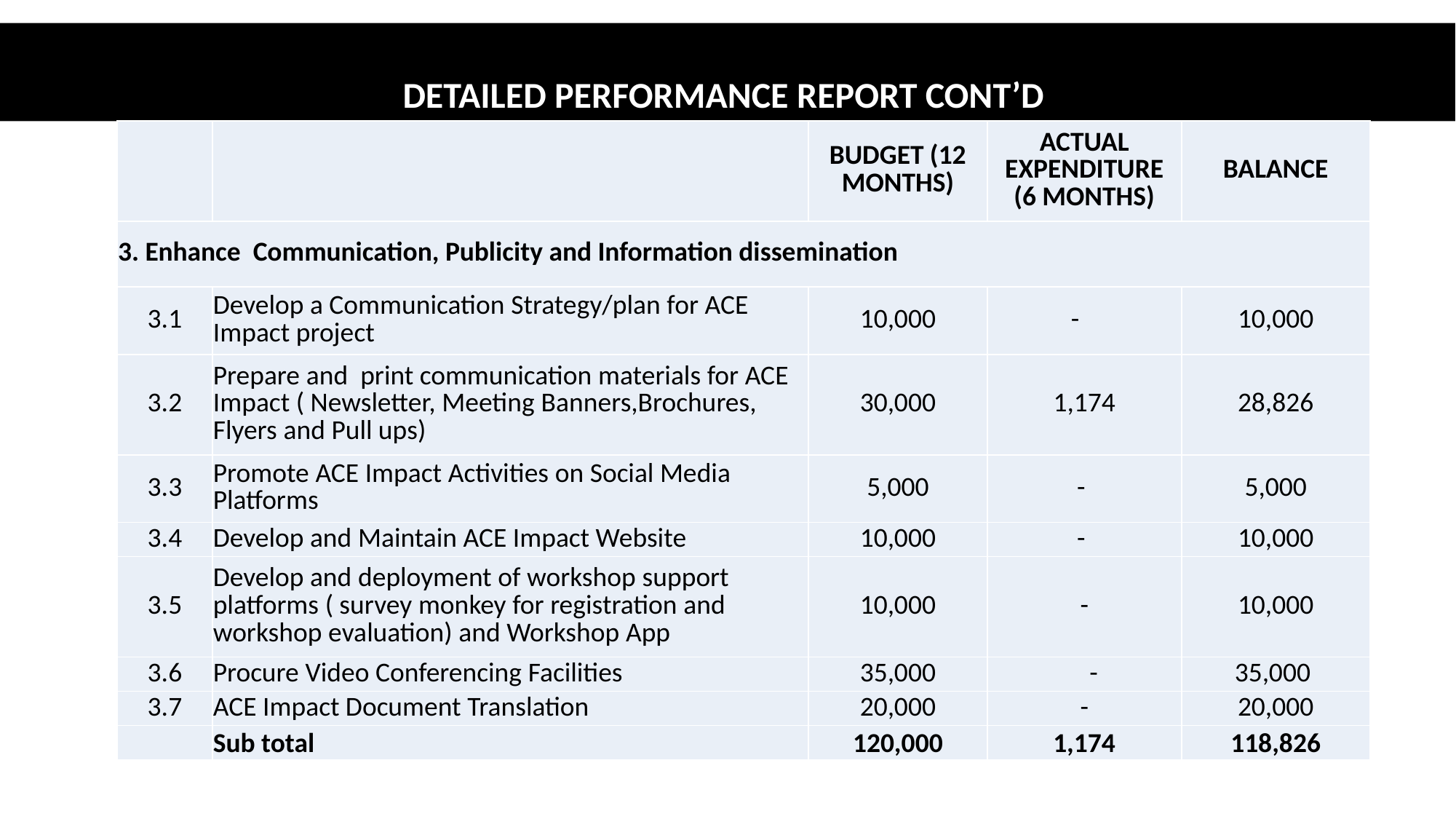

DETAILED PERFORMANCE REPORT CONT’D
|  |  | BUDGET (12 MONTHS) | ACTUAL EXPENDITURE (6 MONTHS) | BALANCE |
| --- | --- | --- | --- | --- |
| 3. Enhance Communication, Publicity and Information dissemination |  |  |  |  |
| 3.1 | Develop a Communication Strategy/plan for ACE Impact project | 10,000 | - | 10,000 |
| 3.2 | Prepare and print communication materials for ACE Impact ( Newsletter, Meeting Banners,Brochures, Flyers and Pull ups) | 30,000 | 1,174 | 28,826 |
| 3.3 | Promote ACE Impact Activities on Social Media Platforms | 5,000 | - | 5,000 |
| 3.4 | Develop and Maintain ACE Impact Website | 10,000 | - | 10,000 |
| 3.5 | Develop and deployment of workshop support platforms ( survey monkey for registration and workshop evaluation) and Workshop App | 10,000 | - | 10,000 |
| 3.6 | Procure Video Conferencing Facilities | 35,000 | - | 35,000 |
| 3.7 | ACE Impact Document Translation | 20,000 | - | 20,000 |
|  | Sub total | 120,000 | 1,174 | 118,826 |